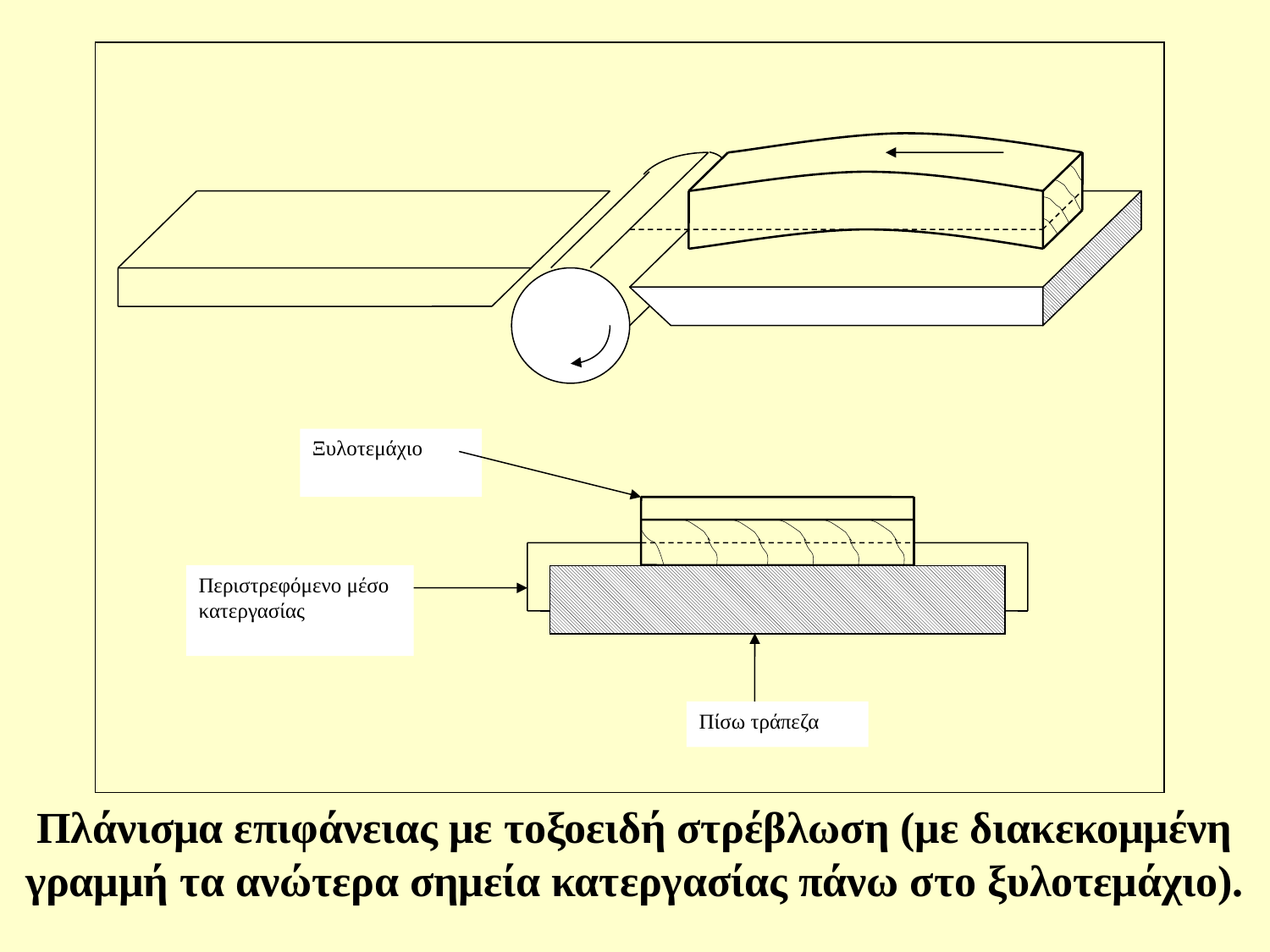

Ξυλοτεμάχιο

Περιστρεφόμενο μέσο κατεργασίας

Πίσω τράπεζα
Πλάνισμα επιφάνειας με τοξοειδή στρέβλωση (με διακεκομμένη γραμμή τα ανώτερα σημεία κατεργασίας πάνω στο ξυλοτεμάχιο).